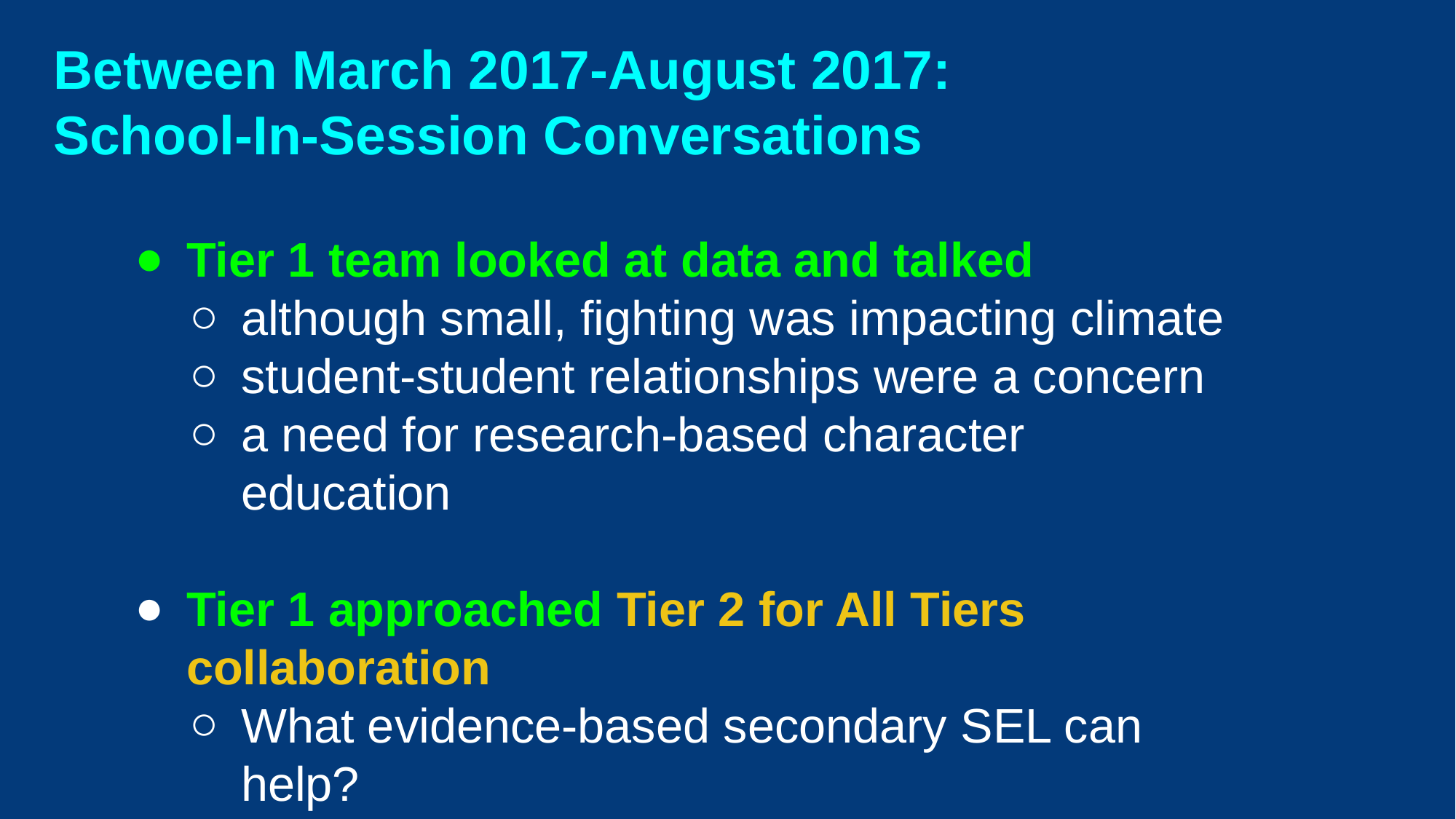

# Between March 2017-August 2017:
School-In-Session Conversations
Tier 1 team looked at data and talked
although small, fighting was impacting climate
student-student relationships were a concern
a need for research-based character education

Tier 1 approached Tier 2 for All Tiers collaboration
What evidence-based secondary SEL can help?